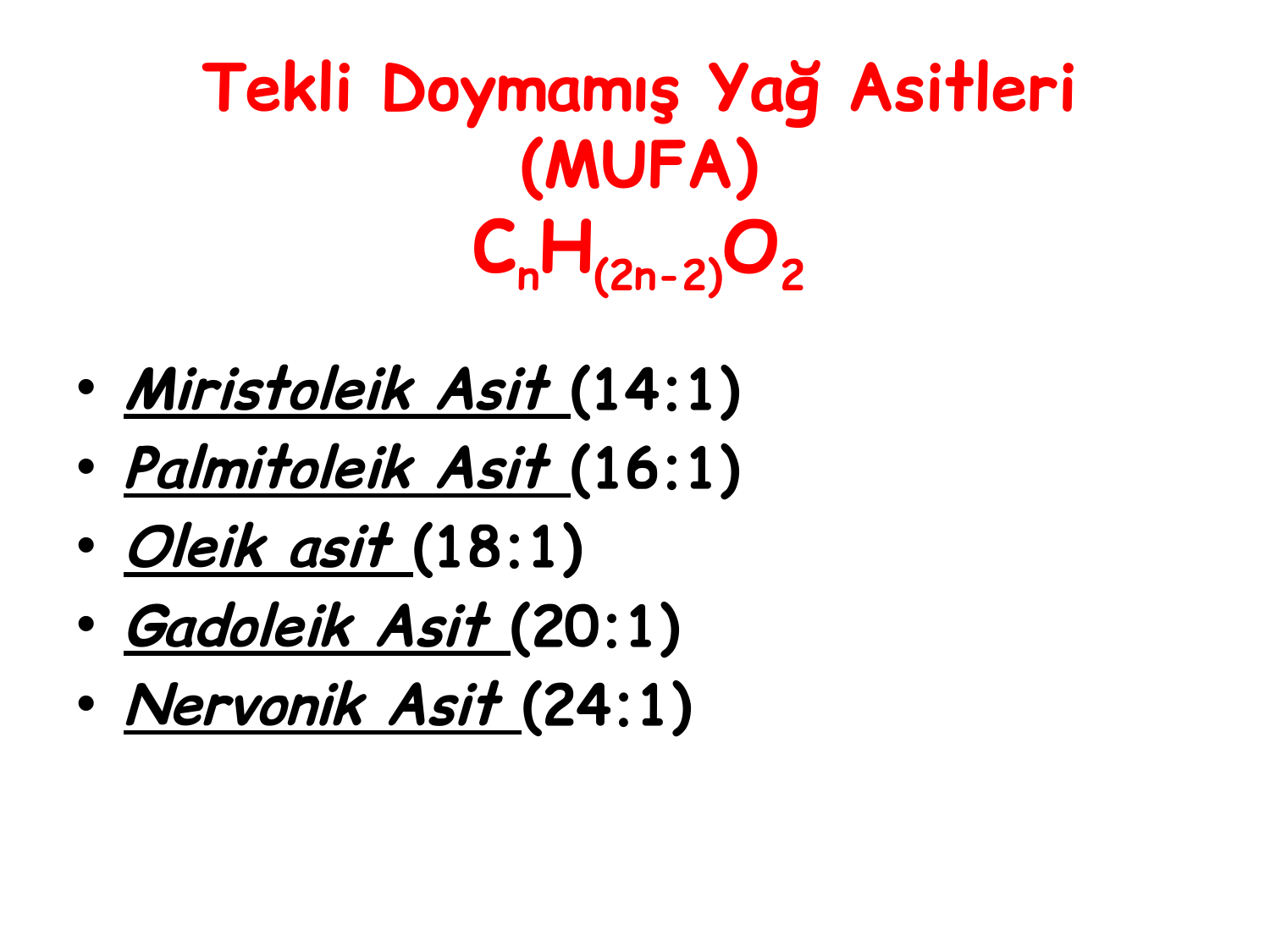

# Tekli Doymamış Yağ Asitleri (MUFA) CnH(2n-2)O2
Miristoleik Asit (14:1)
Palmitoleik Asit (16:1)
Oleik asit (18:1)
Gadoleik Asit (20:1)
Nervonik Asit (24:1)